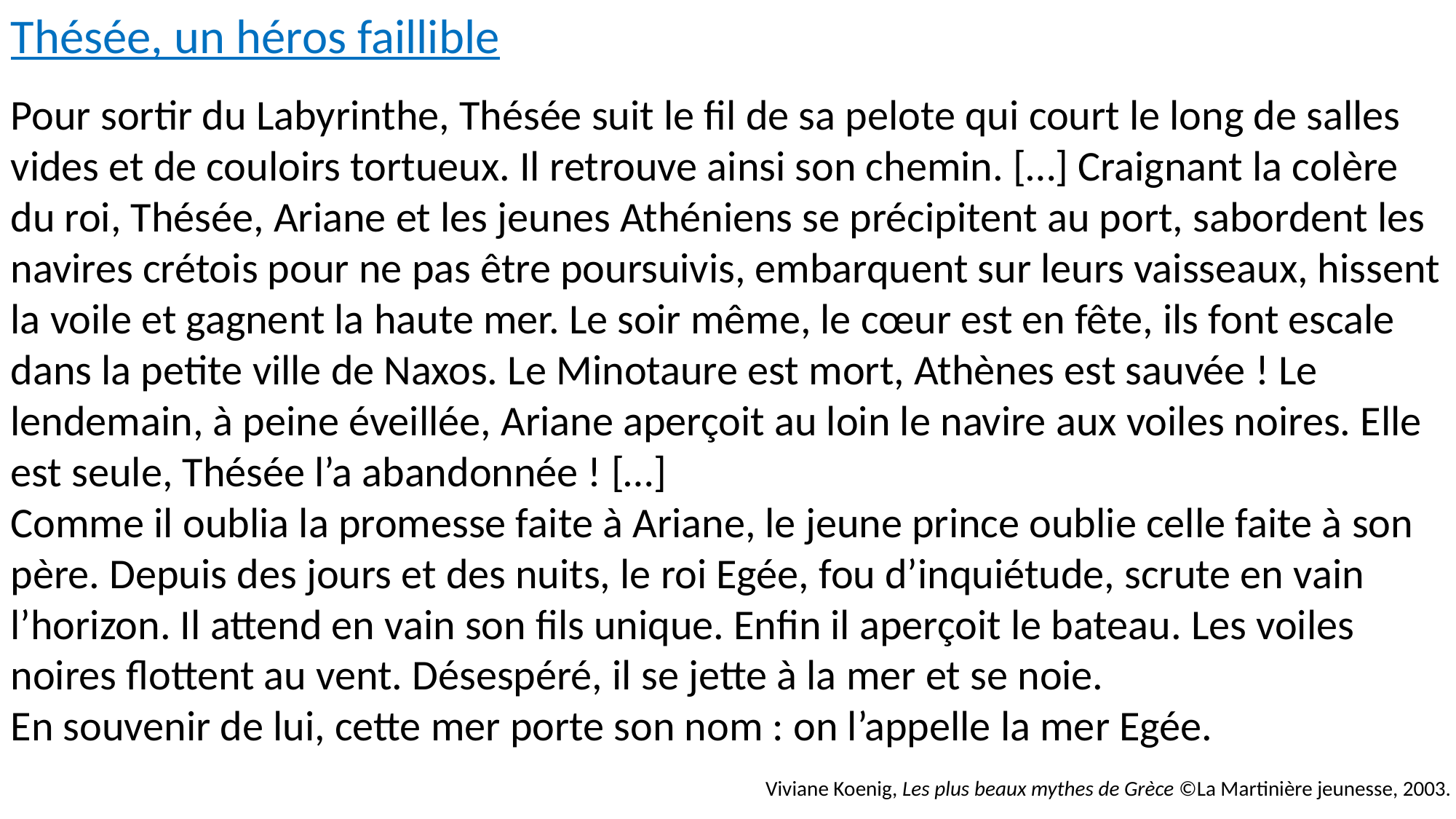

Thésée, un héros faillible

Pour sortir du Labyrinthe, Thésée suit le fil de sa pelote qui court le long de salles vides et de couloirs tortueux. Il retrouve ainsi son chemin. […] Craignant la colère du roi, Thésée, Ariane et les jeunes Athéniens se précipitent au port, sabordent les navires crétois pour ne pas être poursuivis, embarquent sur leurs vaisseaux, hissent la voile et gagnent la haute mer. Le soir même, le cœur est en fête, ils font escale dans la petite ville de Naxos. Le Minotaure est mort, Athènes est sauvée ! Le lendemain, à peine éveillée, Ariane aperçoit au loin le navire aux voiles noires. Elle est seule, Thésée l’a abandonnée ! […]
Comme il oublia la promesse faite à Ariane, le jeune prince oublie celle faite à son père. Depuis des jours et des nuits, le roi Egée, fou d’inquiétude, scrute en vain l’horizon. Il attend en vain son fils unique. Enfin il aperçoit le bateau. Les voiles noires flottent au vent. Désespéré, il se jette à la mer et se noie.
En souvenir de lui, cette mer porte son nom : on l’appelle la mer Egée.
Viviane Koenig, Les plus beaux mythes de Grèce ©La Martinière jeunesse, 2003.